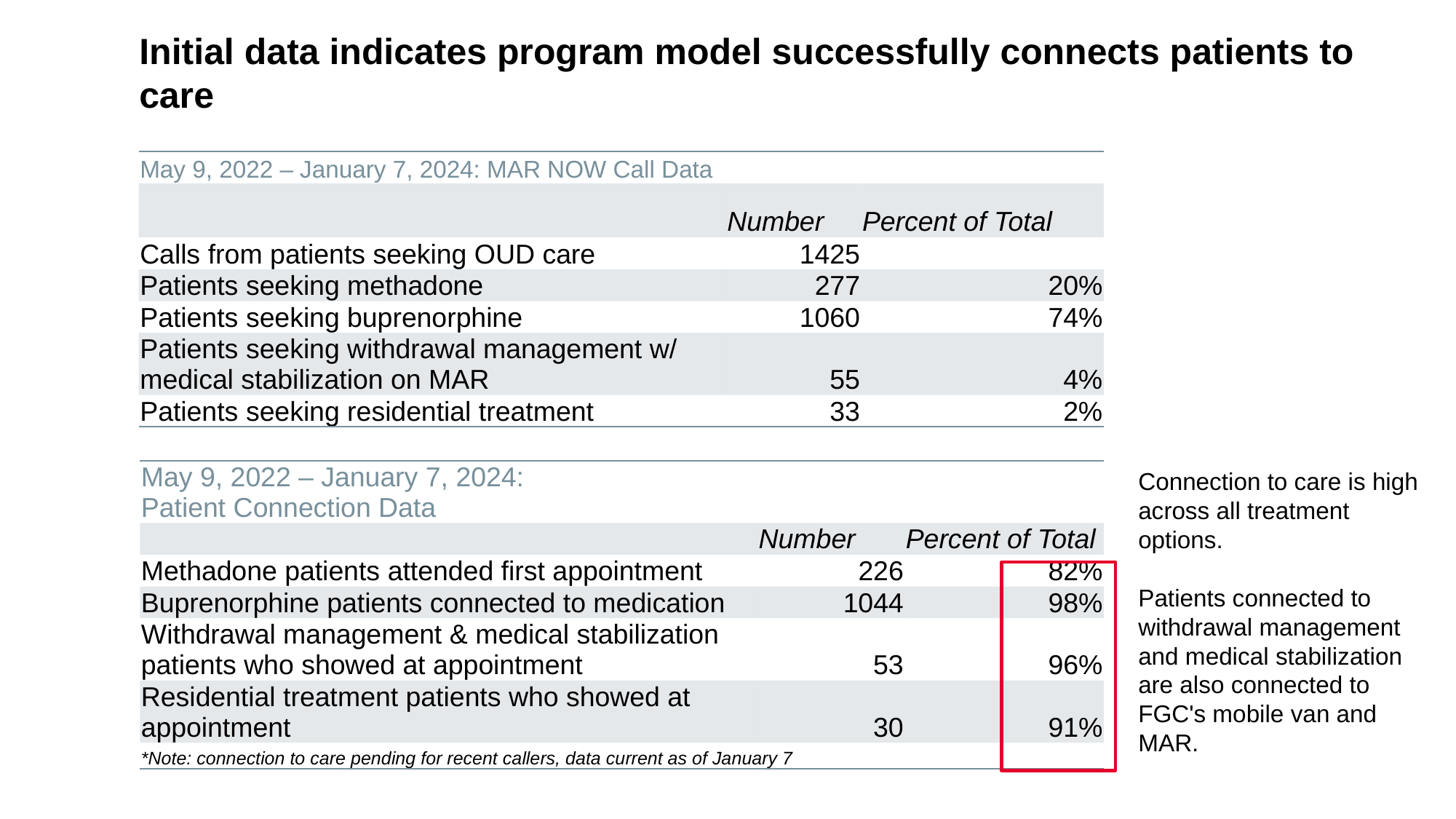

# Initial data indicates program model successfully connects patients to care
| May 9, 2022 – January 7, 2024: MAR NOW Call Data |  |  |
| --- | --- | --- |
|  | Number | Percent of Total |
| Calls from patients seeking OUD care | 1425 |  |
| Patients seeking methadone | 277 | 20% |
| Patients seeking buprenorphine | 1060 | 74% |
| Patients seeking withdrawal management w/ medical stabilization on MAR | 55 | 4% |
| Patients seeking residential treatment | 33 | 2% |
| May 9, 2022 – January 7, 2024: Patient Connection Data |  |  |
| --- | --- | --- |
|  | Number | Percent of Total |
| Methadone patients attended first appointment | 226 | 82% |
| Buprenorphine patients connected to medication | 1044 | 98% |
| Withdrawal management & medical stabilization patients who showed at appointment | 53 | 96% |
| Residential treatment patients who showed at appointment | 30 | 91% |
| \*Note: connection to care pending for recent callers, data current as of January 7 |  |  |
Connection to care is high across all treatment options.

Patients connected to withdrawal management and medical stabilization are also connected to FGC's mobile van and MAR.